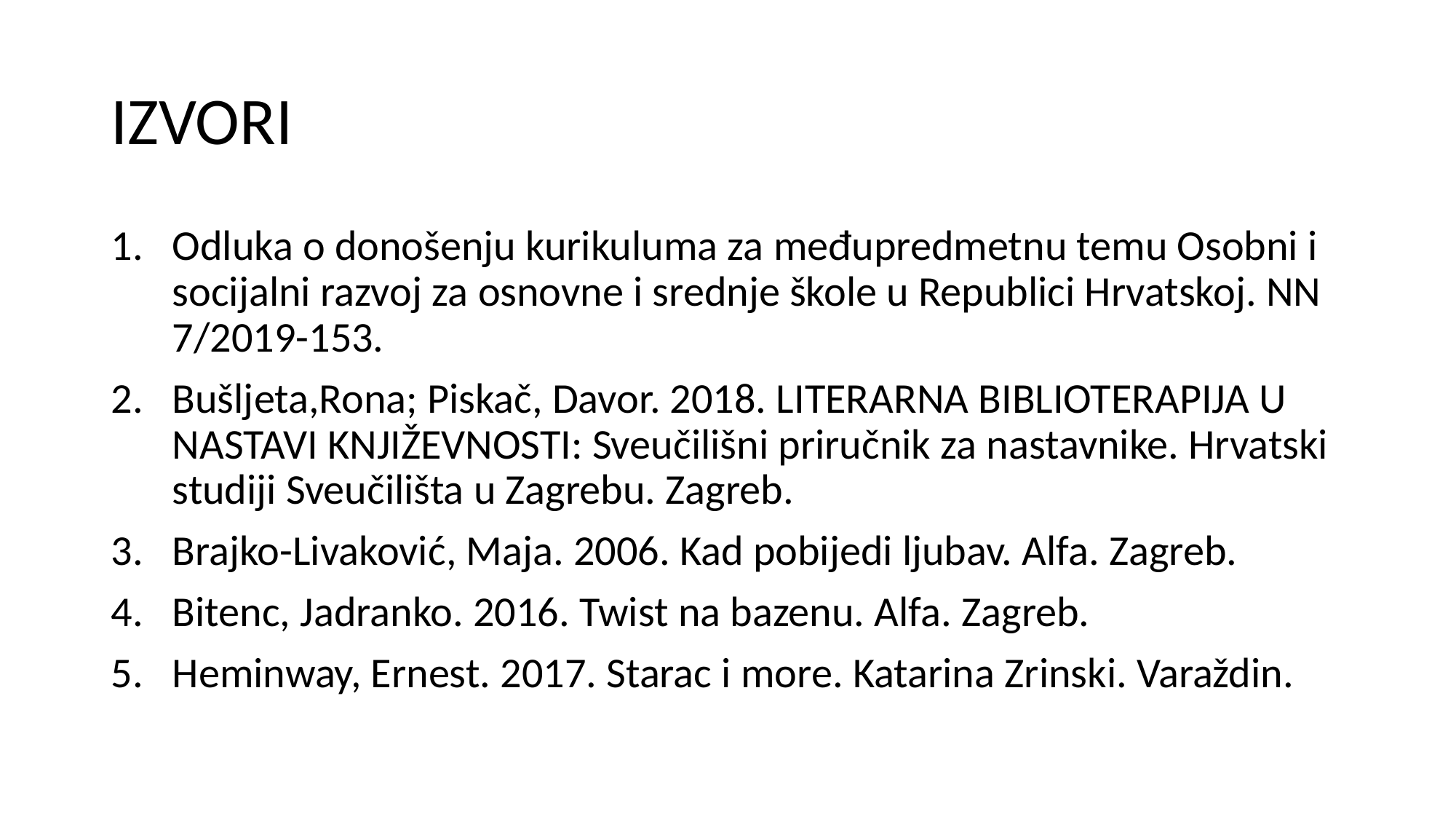

# IZVORI
Odluka o donošenju kurikuluma za međupredmetnu temu Osobni i socijalni razvoj za osnovne i srednje škole u Republici Hrvatskoj. NN 7/2019-153.
Bušljeta,Rona; Piskač, Davor. 2018. LITERARNA BIBLIOTERAPIJA U NASTAVI KNJIŽEVNOSTI: Sveučilišni priručnik za nastavnike. Hrvatski studiji Sveučilišta u Zagrebu. Zagreb.
Brajko-Livaković, Maja. 2006. Kad pobijedi ljubav. Alfa. Zagreb.
Bitenc, Jadranko. 2016. Twist na bazenu. Alfa. Zagreb.
Heminway, Ernest. 2017. Starac i more. Katarina Zrinski. Varaždin.